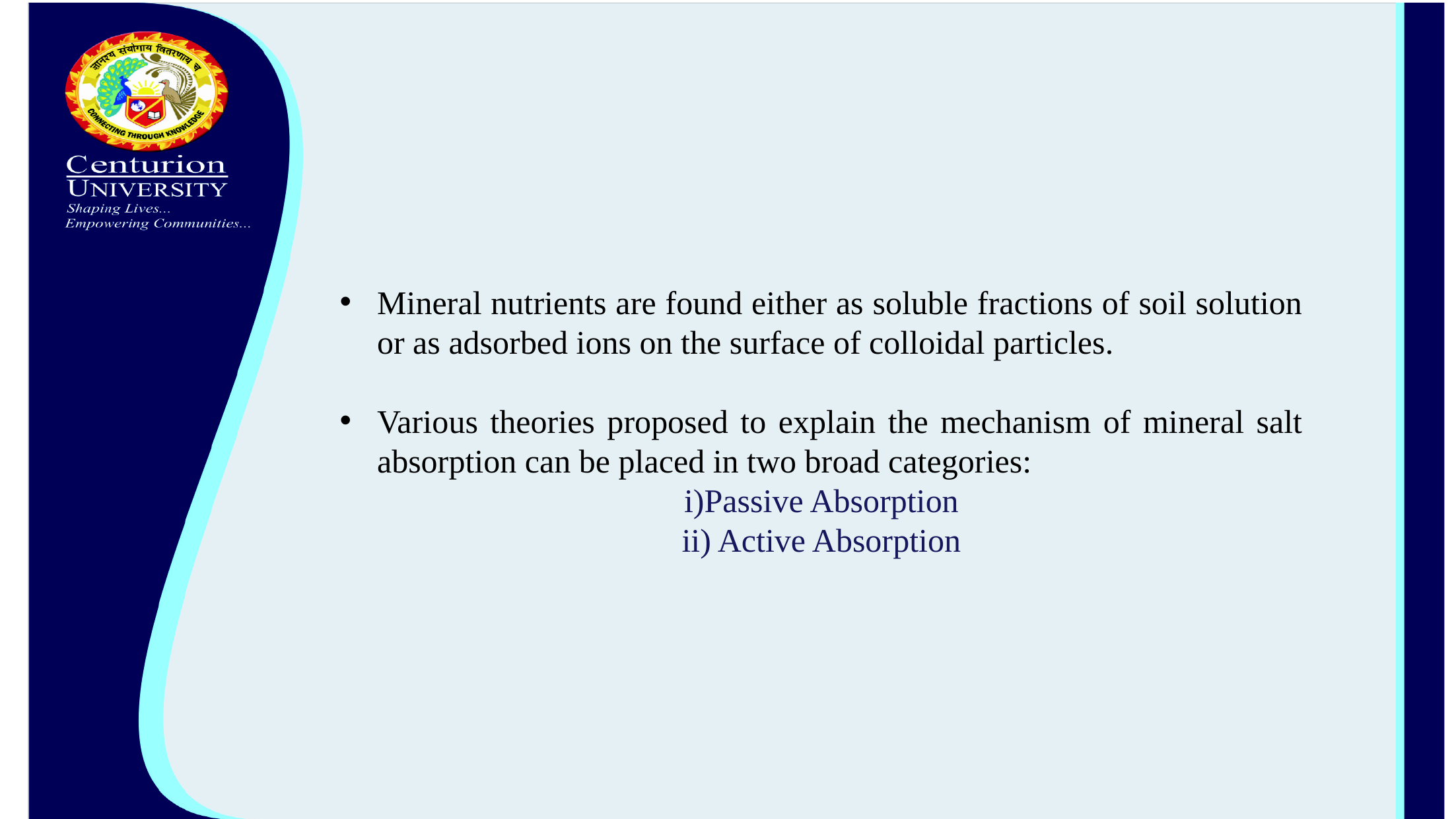

Mineral nutrients are found either as soluble fractions of soil solution or as adsorbed ions on the surface of colloidal particles.

Various theories proposed to explain the mechanism of mineral salt absorption can be placed in two broad categories:
i)Passive Absorption
ii) Active Absorption